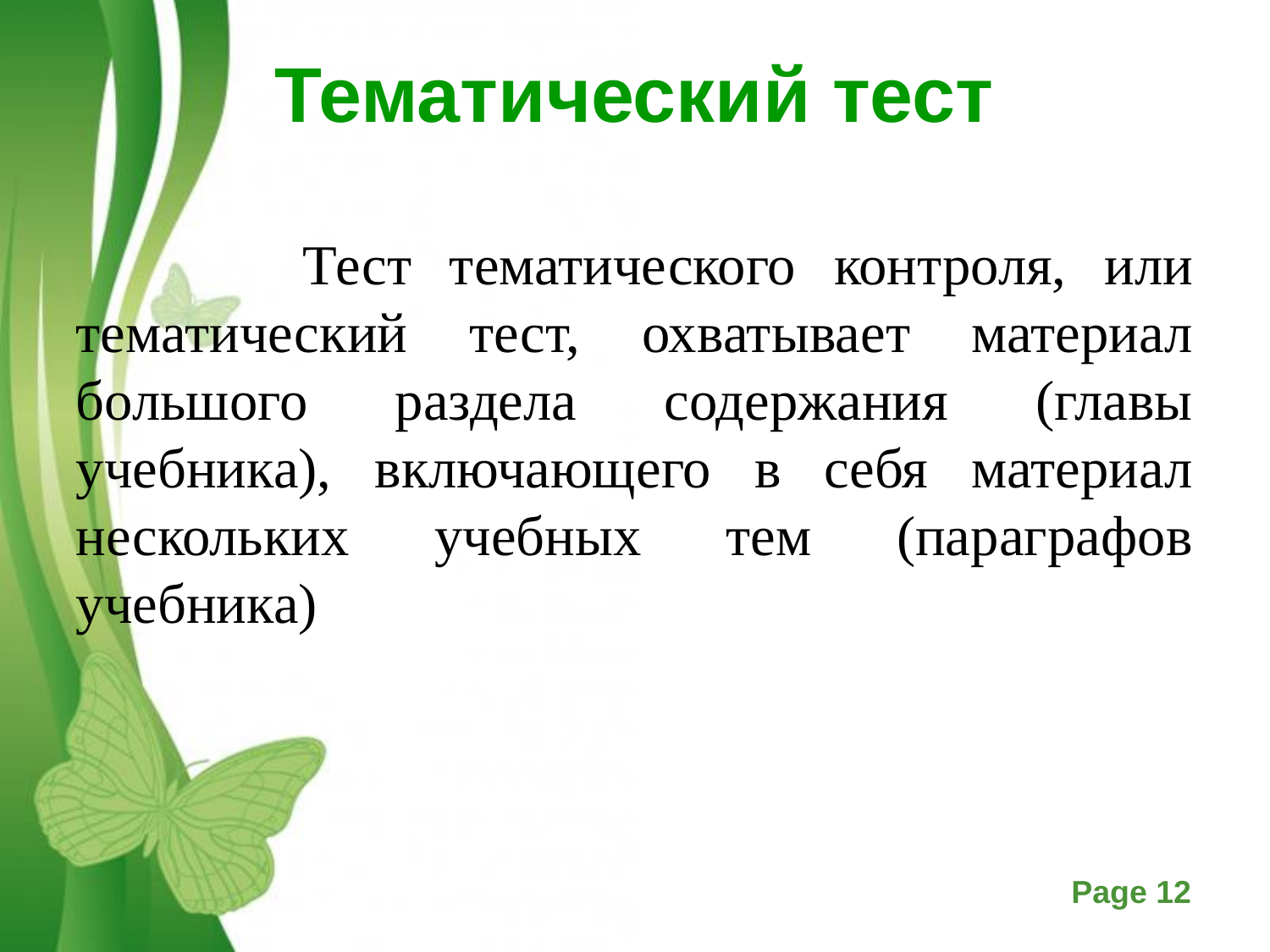

# Тематический тест
      Тест тематического контроля, или тематический тест, охватывает материал большого раздела содержания (главы учебника), включающего в себя материал нескольких учебных тем (параграфов учебника)